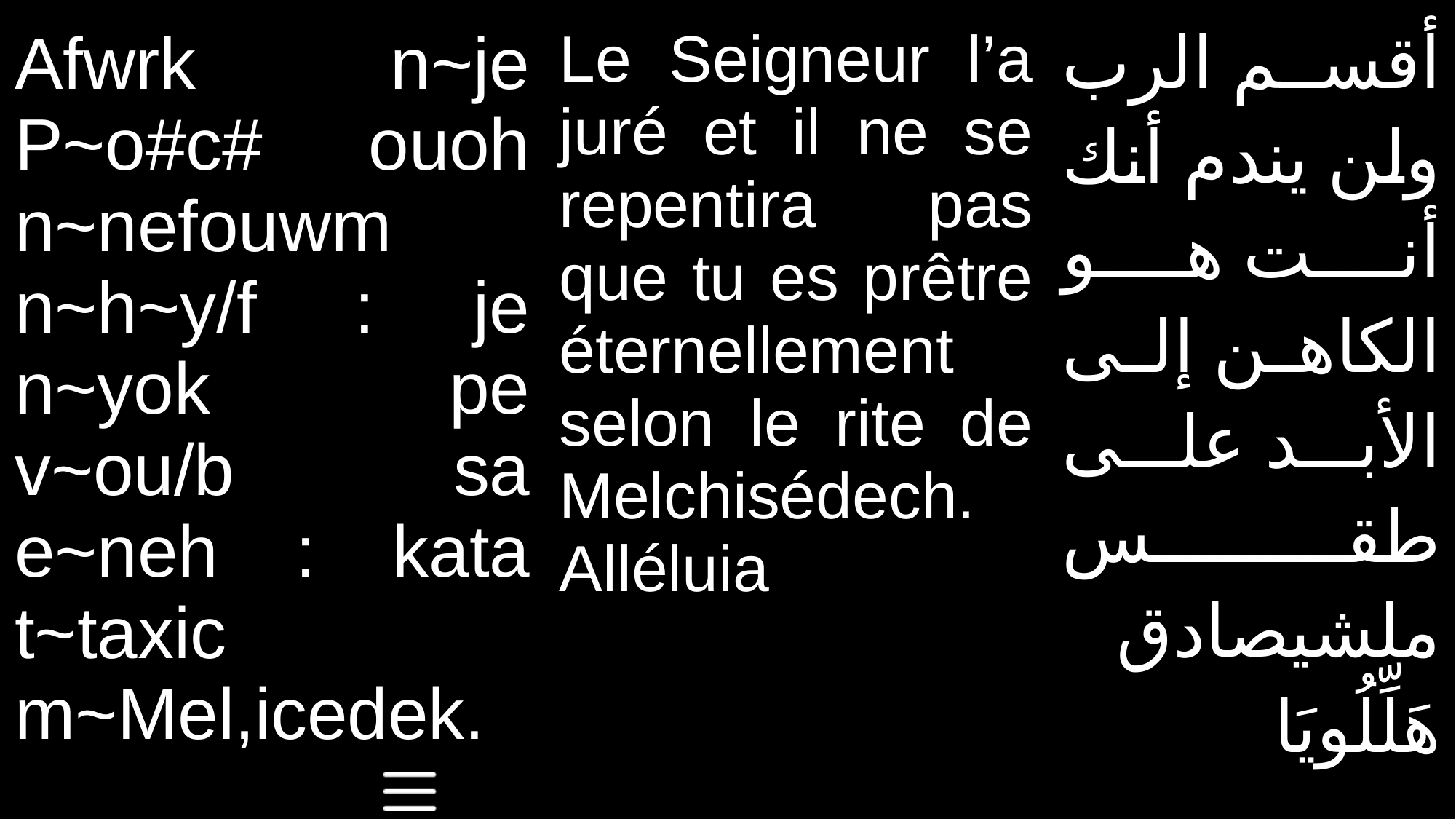

| Afwrk n~je P~o#c# ouoh n~nefouwm n~h~y/f : je n~yok pe v~ou/b sa e~neh : kata t~taxic m~Mel,icedek. | Le Seigneur l’a juré et il ne se repentira pas que tu es prêtre éternellement selon le rite de Melchisédech. Alléluia | أقسم الرب ولن يندم أنك أنت هو الكاهن إلى الأبد على طقس ملشيصادق هَلِّلُويَا |
| --- | --- | --- |